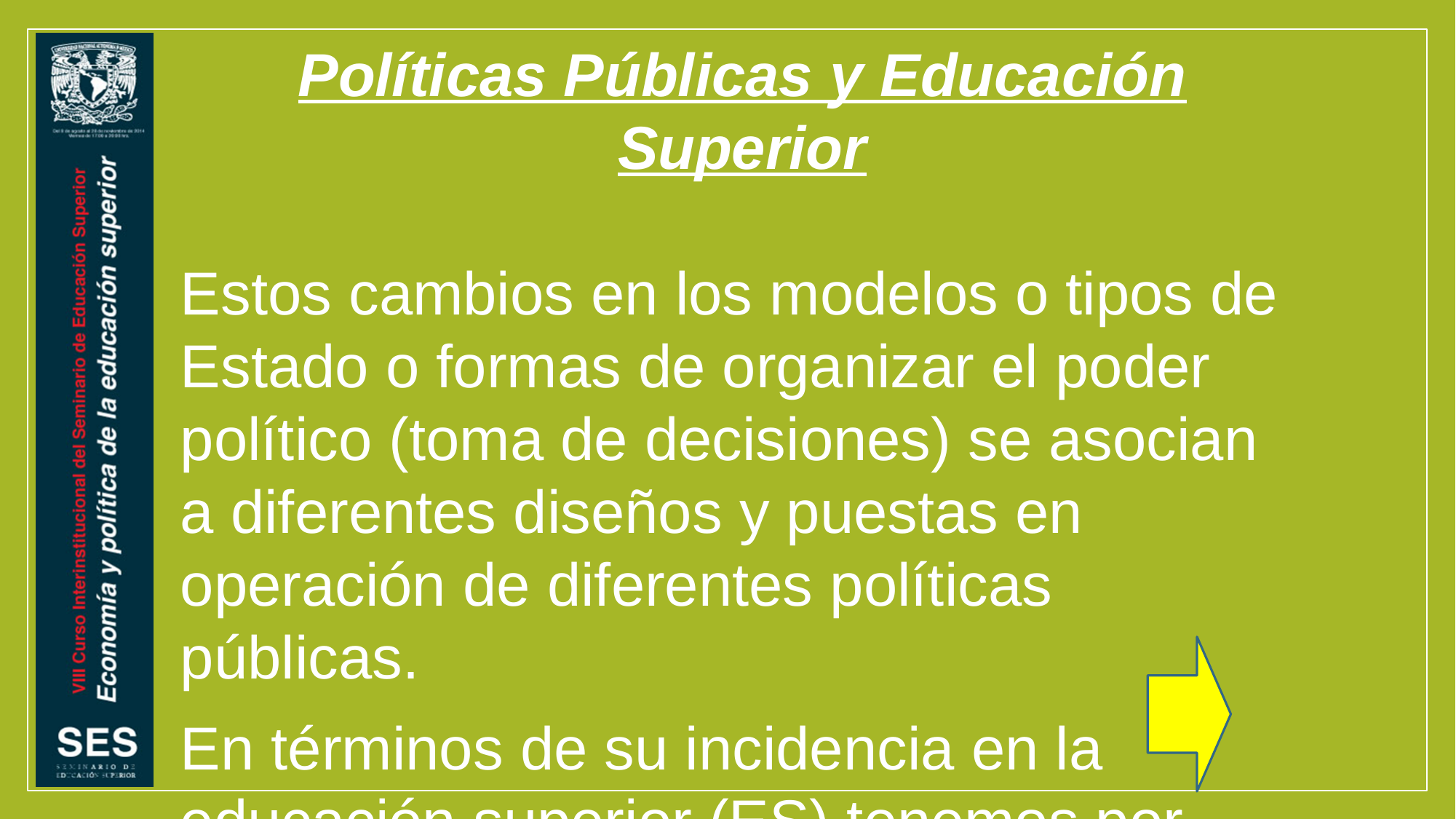

Políticas Públicas y Educación Superior

Estos cambios en los modelos o tipos de Estado o formas de organizar el poder político (toma de decisiones) se asocian a diferentes diseños y puestas en operación de diferentes políticas públicas.

En términos de su incidencia en la educación superior (ES) tenemos por ejemplo: